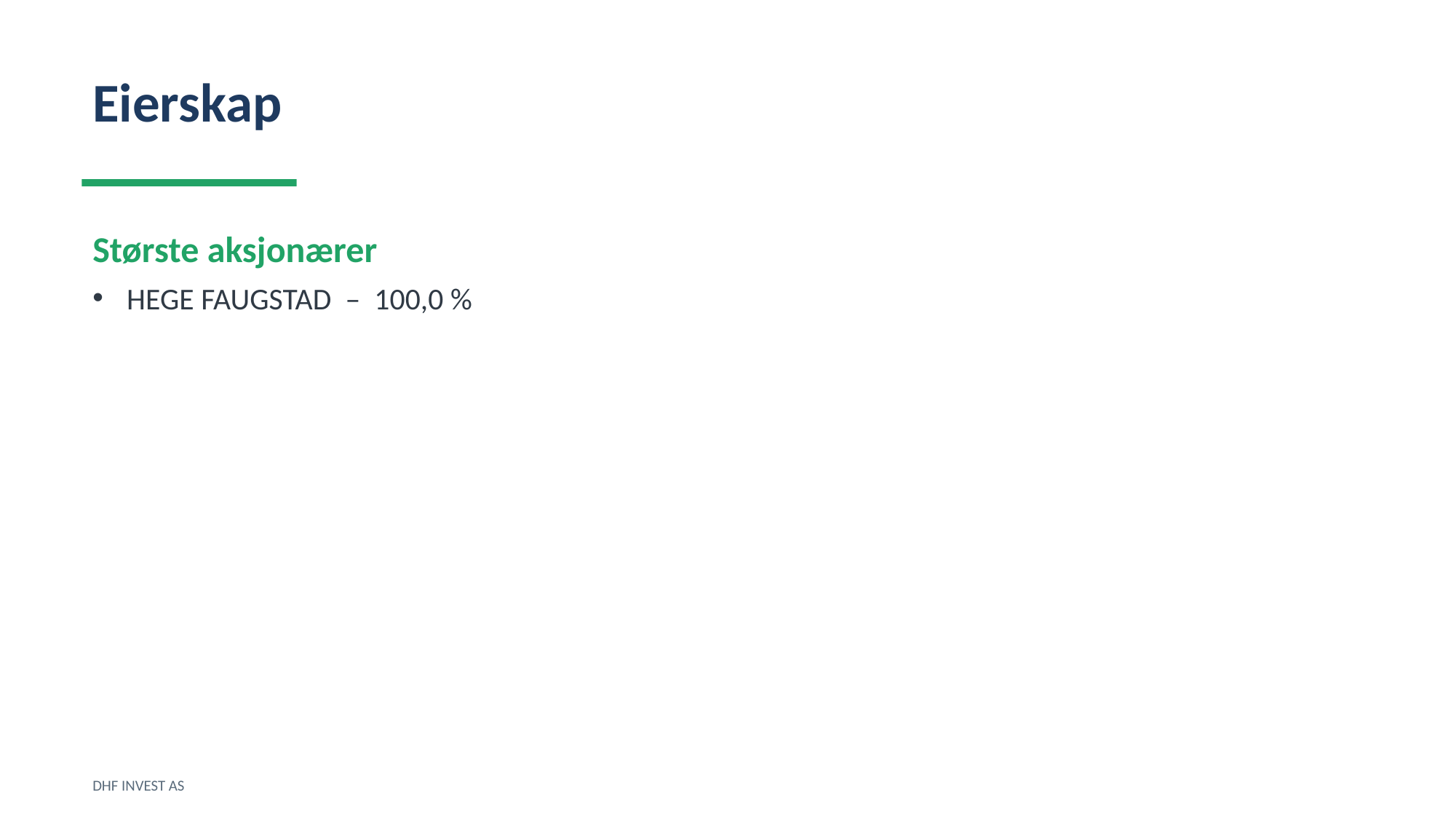

Eierskap

Største aksjonærer
HEGE FAUGSTAD  –  100,0 %
DHF INVEST AS